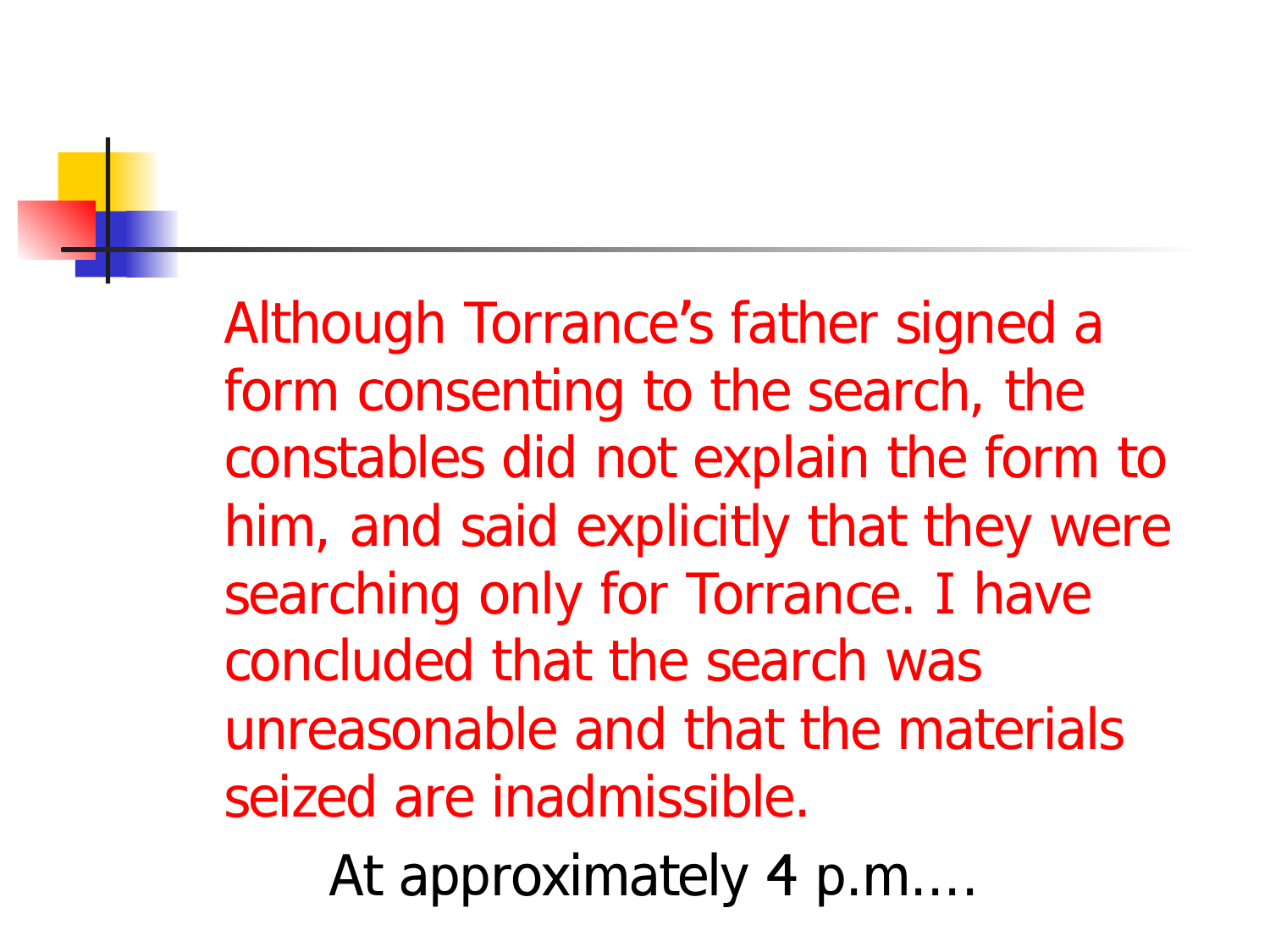

#
Although Torrance’s father signed a form consenting to the search, the constables did not explain the form to him, and said explicitly that they were searching only for Torrance. I have concluded that the search was unreasonable and that the materials seized are inadmissible.
      At approximately 4 p.m....